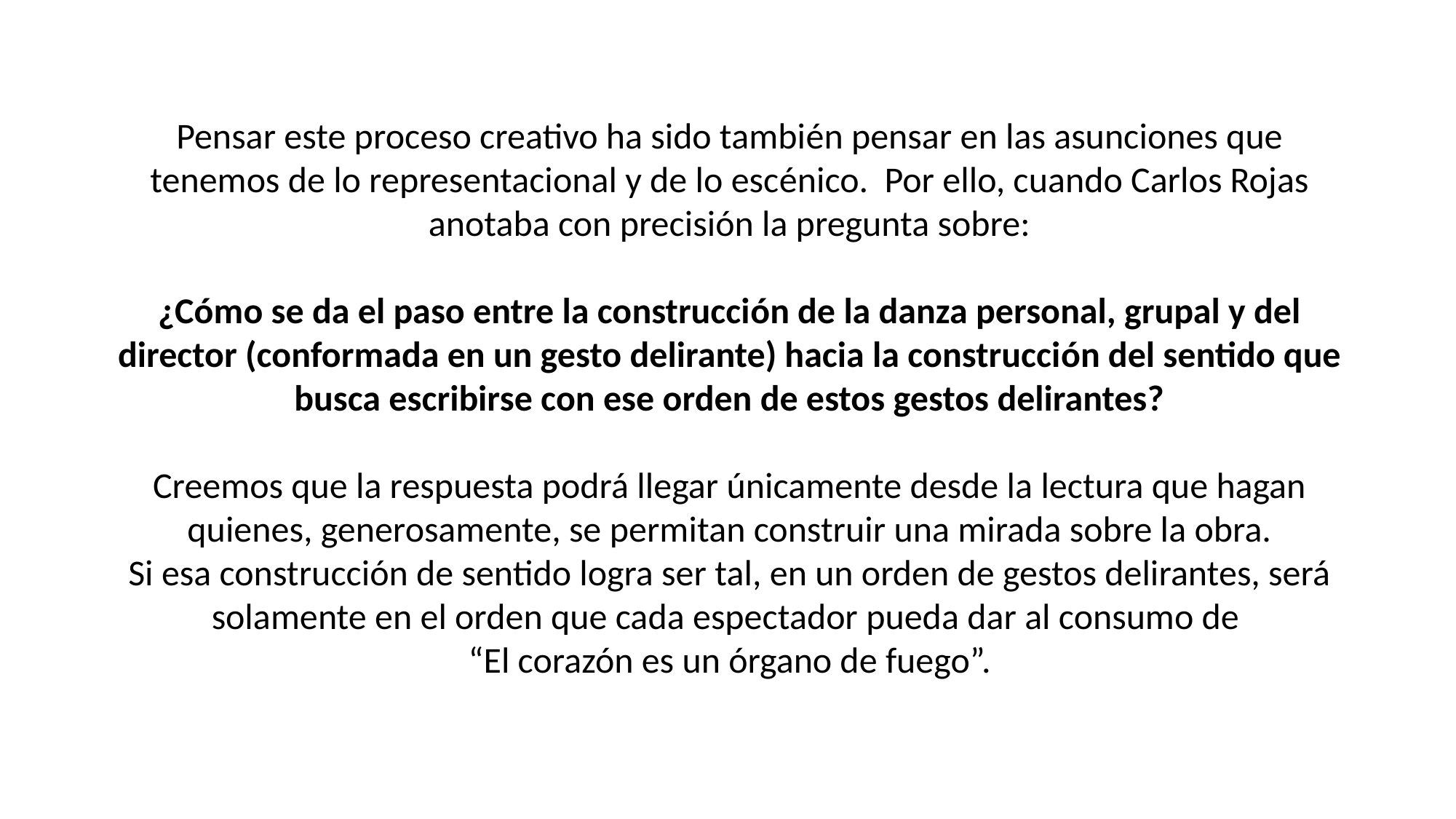

Pensar este proceso creativo ha sido también pensar en las asunciones que tenemos de lo representacional y de lo escénico.  Por ello, cuando Carlos Rojas anotaba con precisión la pregunta sobre:

¿Cómo se da el paso entre la construcción de la danza personal, grupal y del director (conformada en un gesto delirante) hacia la construcción del sentido que busca escribirse con ese orden de estos gestos delirantes?

Creemos que la respuesta podrá llegar únicamente desde la lectura que hagan quienes, generosamente, se permitan construir una mirada sobre la obra.
Si esa construcción de sentido logra ser tal, en un orden de gestos delirantes, será solamente en el orden que cada espectador pueda dar al consumo de
“El corazón es un órgano de fuego”.